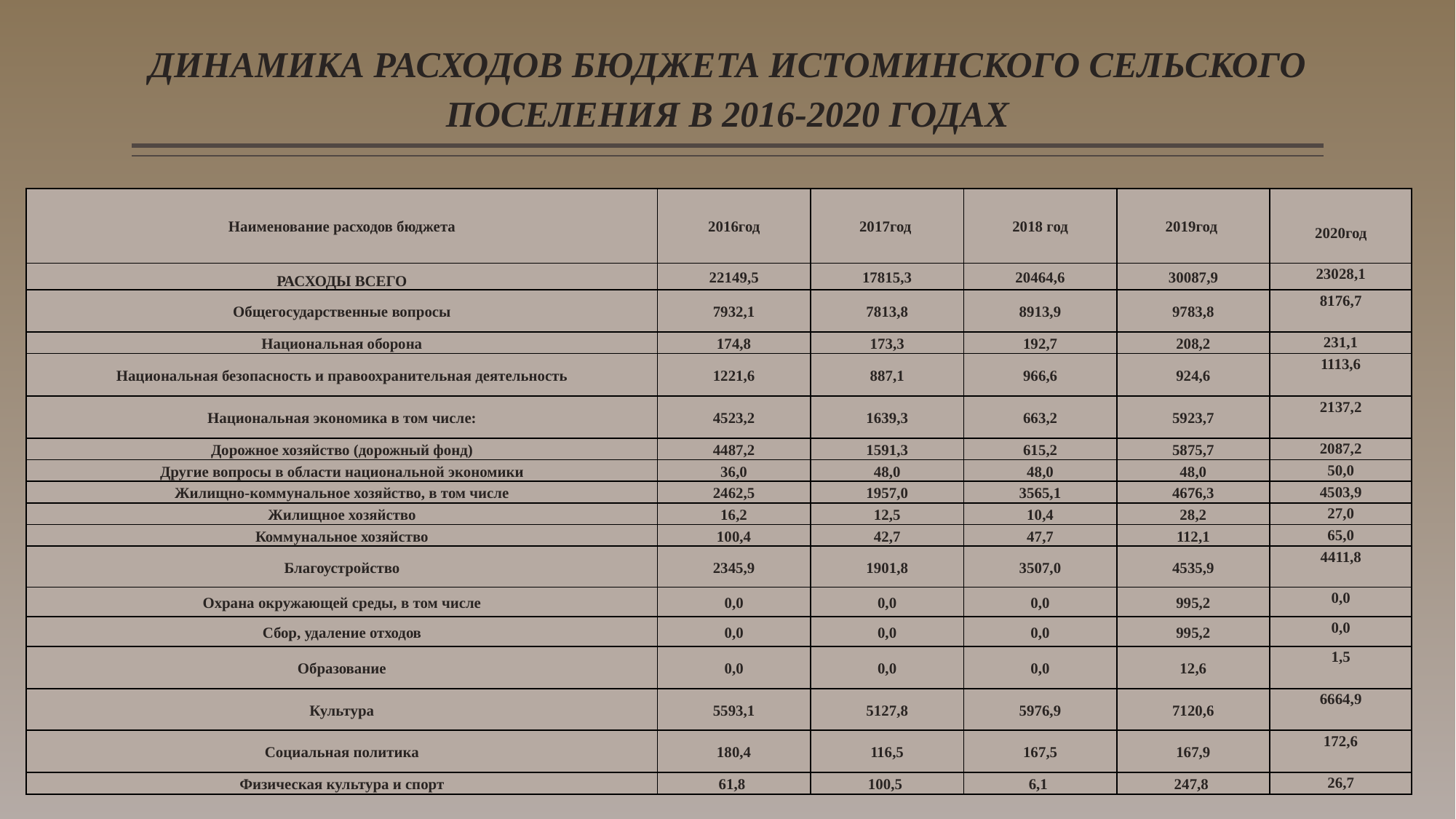

# ДИНАМИКА РАСХОДОВ БЮДЖЕТА ИСТОМИНСКОГО СЕЛЬСКОГО ПОСЕЛЕНИЯ В 2016-2020 ГОДАХ
| Наименование расходов бюджета | 2016год | 2017год | 2018 год | 2019год | 2020год |
| --- | --- | --- | --- | --- | --- |
| РАСХОДЫ ВСЕГО | 22149,5 | 17815,3 | 20464,6 | 30087,9 | 23028,1 |
| Общегосударственные вопросы | 7932,1 | 7813,8 | 8913,9 | 9783,8 | 8176,7 |
| Национальная оборона | 174,8 | 173,3 | 192,7 | 208,2 | 231,1 |
| Национальная безопасность и правоохранительная деятельность | 1221,6 | 887,1 | 966,6 | 924,6 | 1113,6 |
| Национальная экономика в том числе: | 4523,2 | 1639,3 | 663,2 | 5923,7 | 2137,2 |
| Дорожное хозяйство (дорожный фонд) | 4487,2 | 1591,3 | 615,2 | 5875,7 | 2087,2 |
| Другие вопросы в области национальной экономики | 36,0 | 48,0 | 48,0 | 48,0 | 50,0 |
| Жилищно-коммунальное хозяйство, в том числе | 2462,5 | 1957,0 | 3565,1 | 4676,3 | 4503,9 |
| Жилищное хозяйство | 16,2 | 12,5 | 10,4 | 28,2 | 27,0 |
| Коммунальное хозяйство | 100,4 | 42,7 | 47,7 | 112,1 | 65,0 |
| Благоустройство | 2345,9 | 1901,8 | 3507,0 | 4535,9 | 4411,8 |
| Охрана окружающей среды, в том числе | 0,0 | 0,0 | 0,0 | 995,2 | 0,0 |
| Сбор, удаление отходов | 0,0 | 0,0 | 0,0 | 995,2 | 0,0 |
| Образование | 0,0 | 0,0 | 0,0 | 12,6 | 1,5 |
| Культура | 5593,1 | 5127,8 | 5976,9 | 7120,6 | 6664,9 |
| Социальная политика | 180,4 | 116,5 | 167,5 | 167,9 | 172,6 |
| Физическая культура и спорт | 61,8 | 100,5 | 6,1 | 247,8 | 26,7 |
Подпись